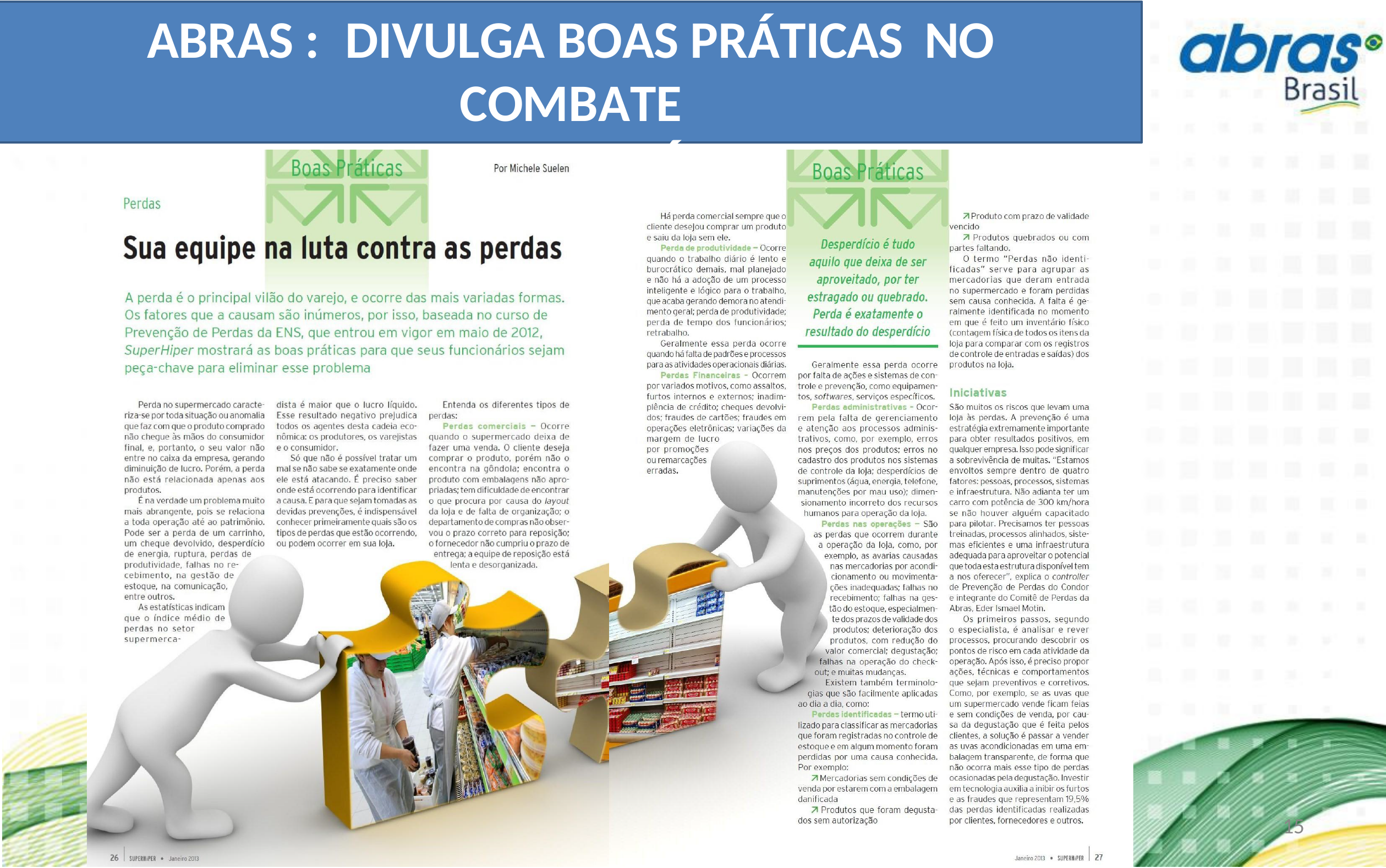

ABRAS :	DIVULGA BOAS PRÁTICAS	NO COMBATE
AO DESPERDÍCIO

15